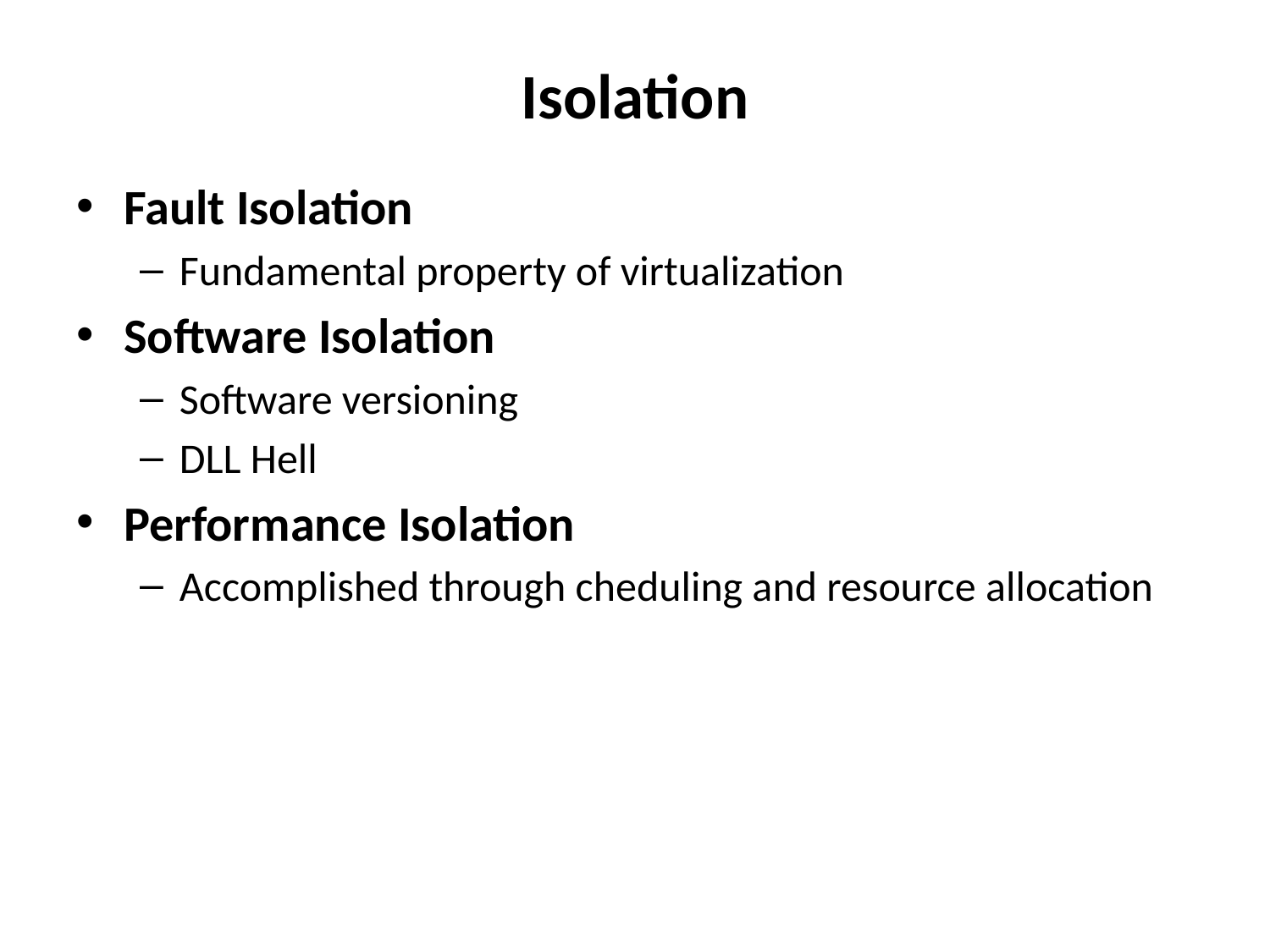

# Isolation
Fault Isolation
Fundamental property of virtualization
Software Isolation
Software versioning
DLL Hell
Performance Isolation
Accomplished through cheduling and resource allocation